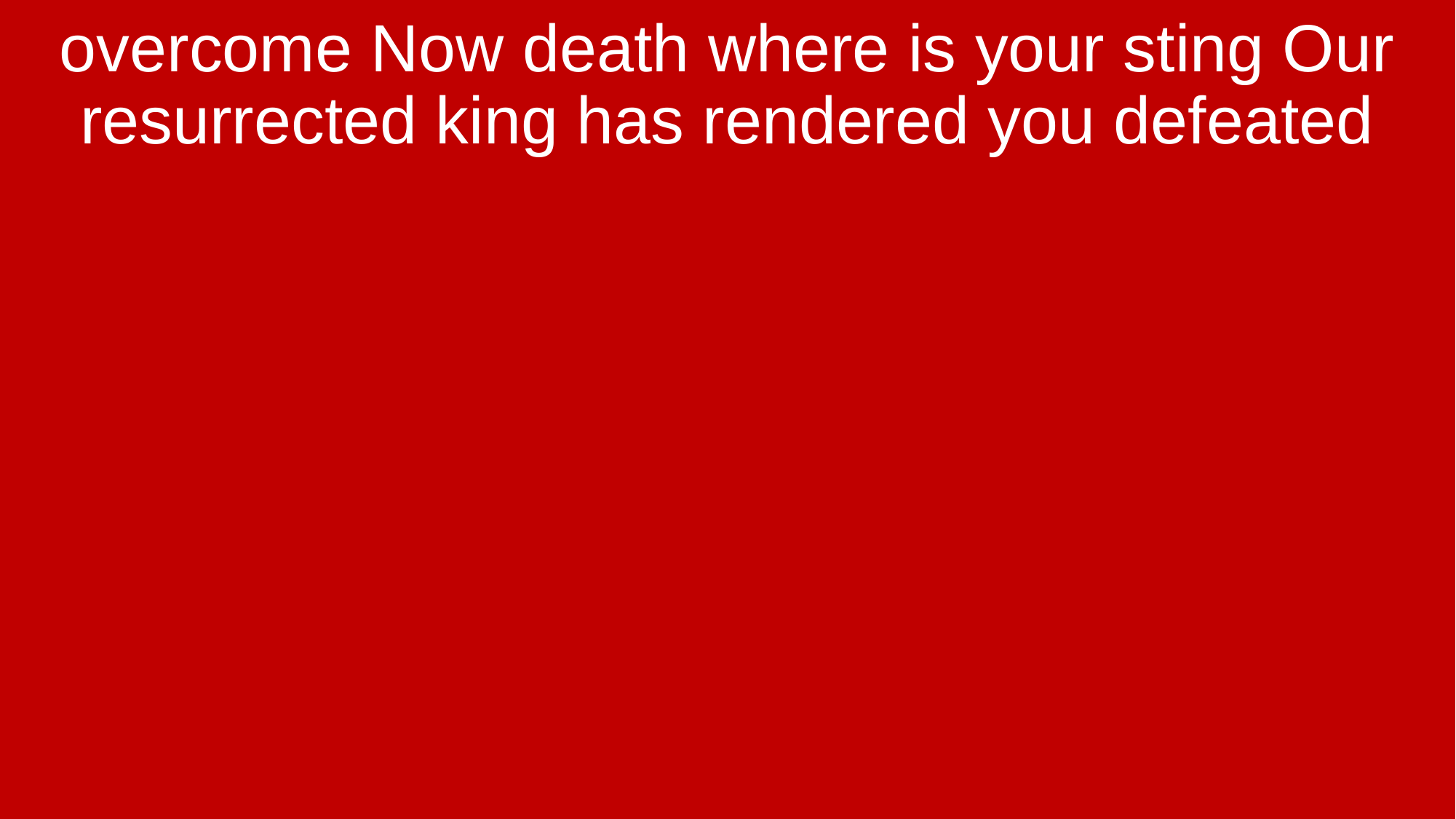

overcome Now death where is your sting Our resurrected king has rendered you defeated